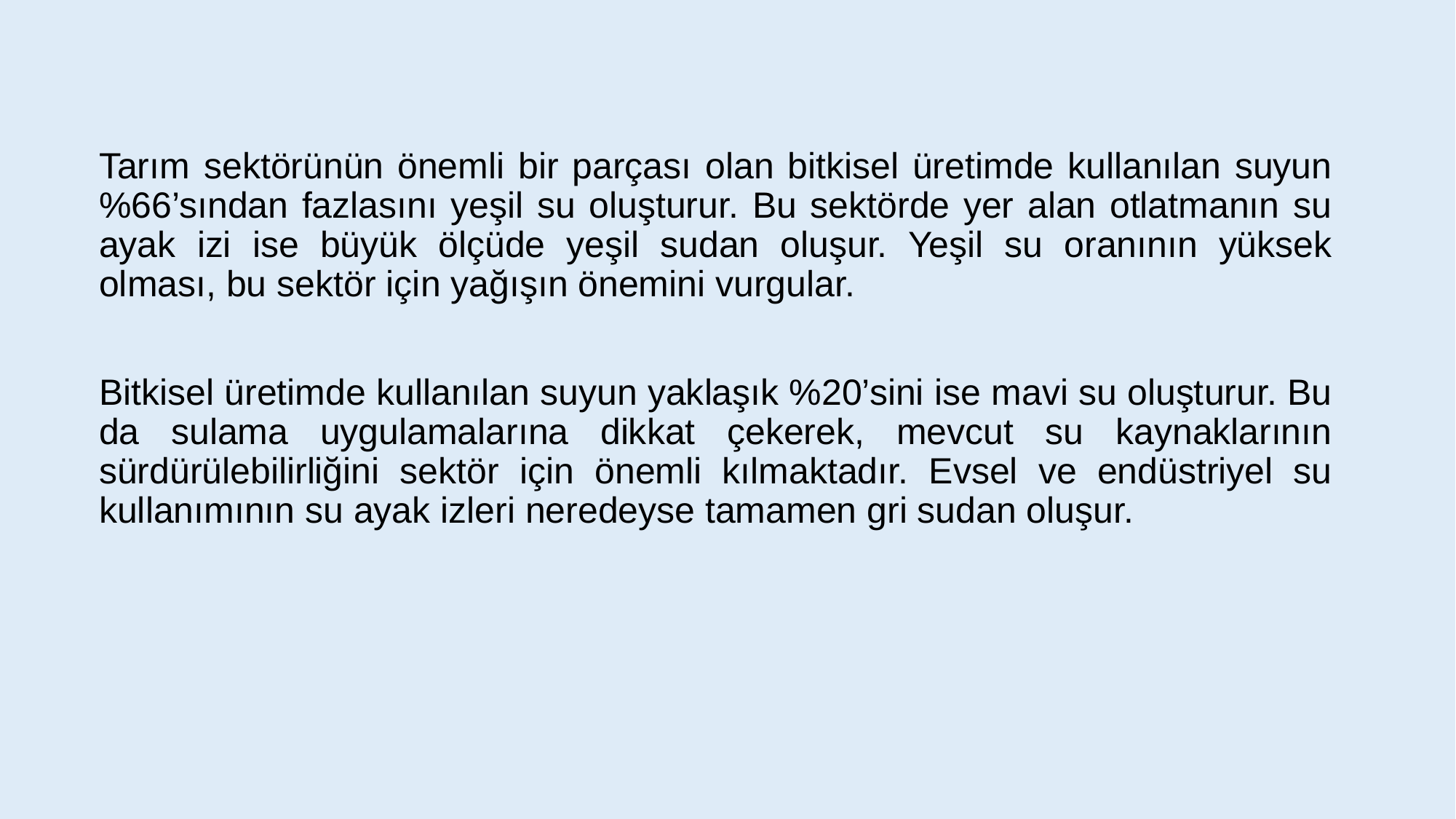

Tarım sektörünün önemli bir parçası olan bitkisel üretimde kullanılan suyun %66’sından fazlasını yeşil su oluşturur. Bu sektörde yer alan otlatmanın su ayak izi ise büyük ölçüde yeşil sudan oluşur. Yeşil su oranının yüksek olması, bu sektör için yağışın önemini vurgular.

Bitkisel üretimde kullanılan suyun yaklaşık %20’sini ise mavi su oluşturur. Bu da sulama uygulamalarına dikkat çekerek, mevcut su kaynaklarının sürdürülebilirliğini sektör için önemli kılmaktadır. Evsel ve endüstriyel su kullanımının su ayak izleri neredeyse tamamen gri sudan oluşur.